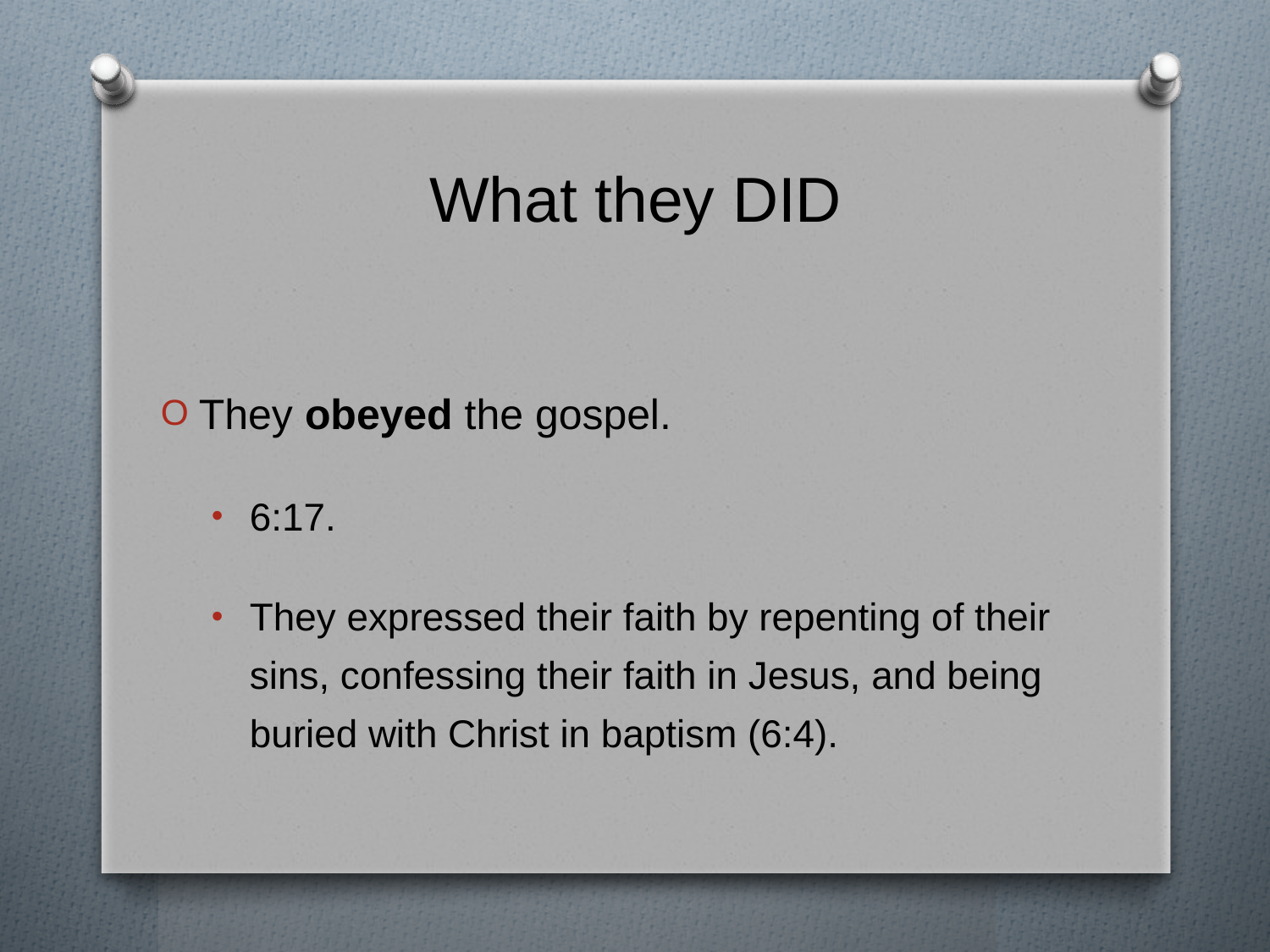

# What they DID
They obeyed the gospel.
6:17.
They expressed their faith by repenting of their sins, confessing their faith in Jesus, and being buried with Christ in baptism (6:4).